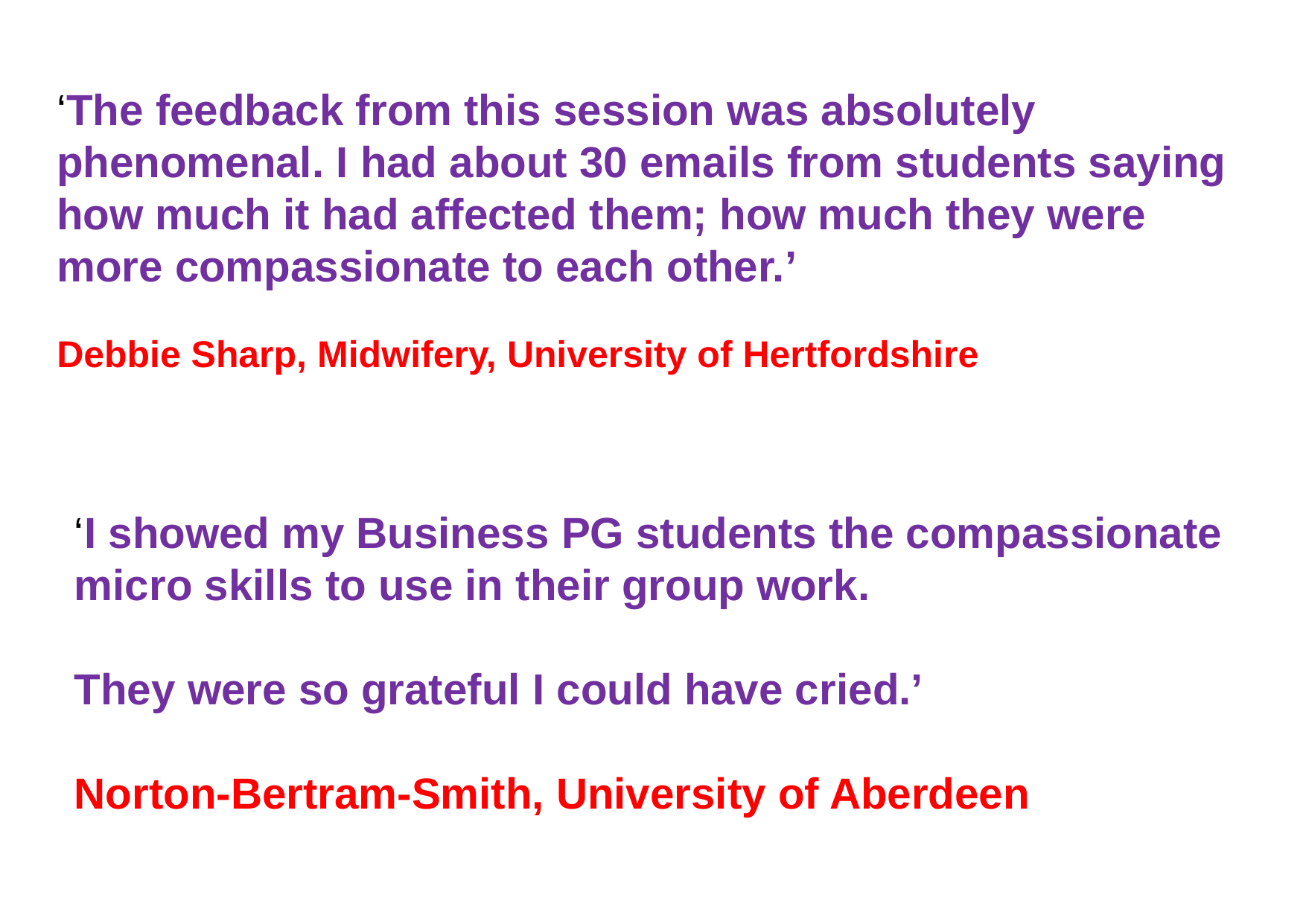

‘The feedback from this session was absolutely phenomenal. I had about 30 emails from students saying how much it had affected them; how much they were more compassionate to each other.’

Debbie Sharp, Midwifery, University of Hertfordshire
‘I showed my Business PG students the compassionate micro skills to use in their group work.

They were so grateful I could have cried.’

Norton-Bertram-Smith, University of Aberdeen